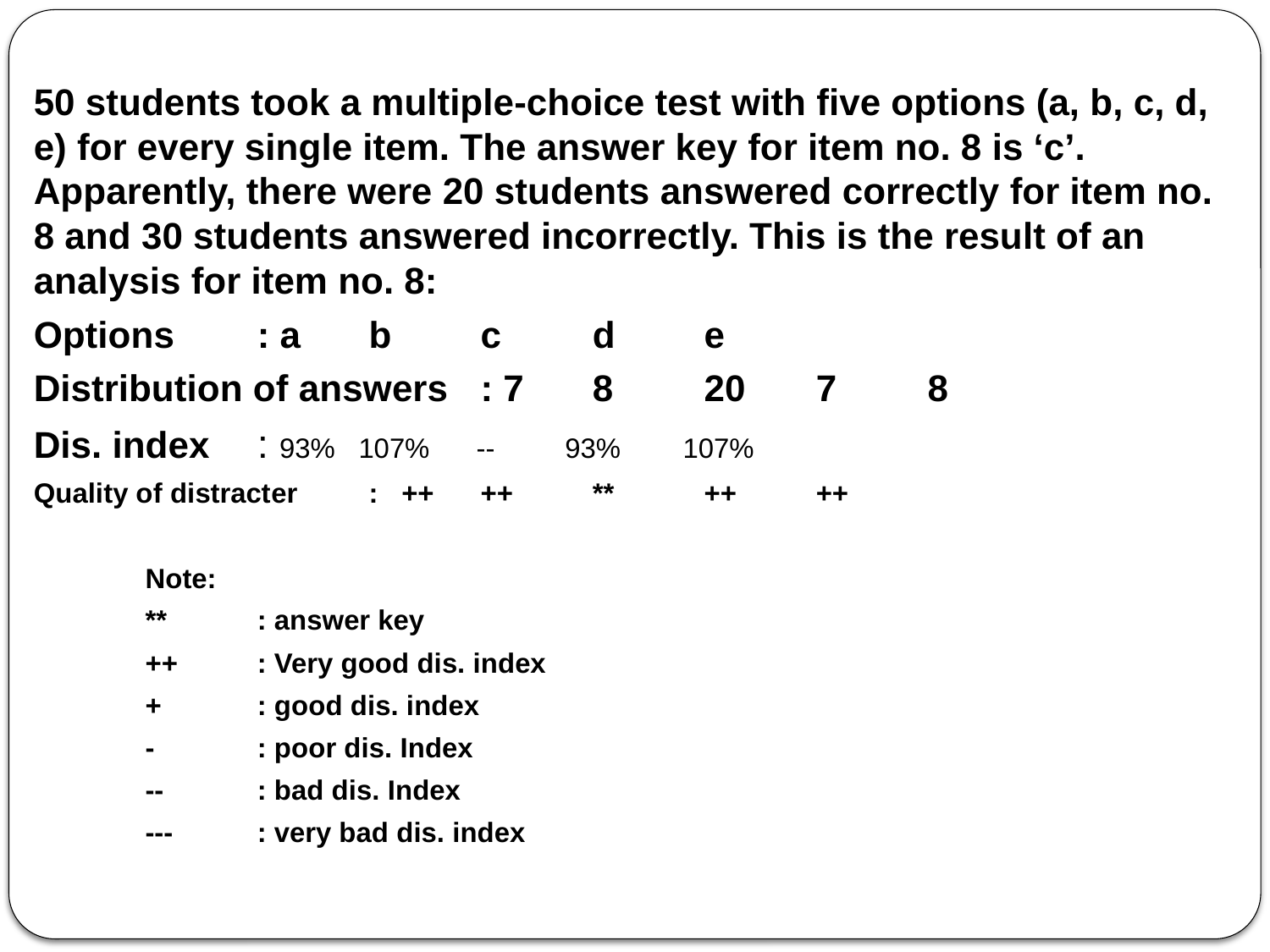

50 students took a multiple-choice test with five options (a, b, c, d, e) for every single item. The answer key for item no. 8 is ‘c’. Apparently, there were 20 students answered correctly for item no. 8 and 30 students answered incorrectly. This is the result of an analysis for item no. 8:
Options			: a	b	c	d	e
Distribution of answers	: 7 	8	20	7	8
Dis. index			: 93%   107%      --         93%        107%
Quality of distracter		:   ++	++	**	++	++

	Note:
	**	: answer key
	++	: Very good dis. index
	+	: good dis. index
 	-	: poor dis. Index
	--	: bad dis. Index
	---	: very bad dis. index